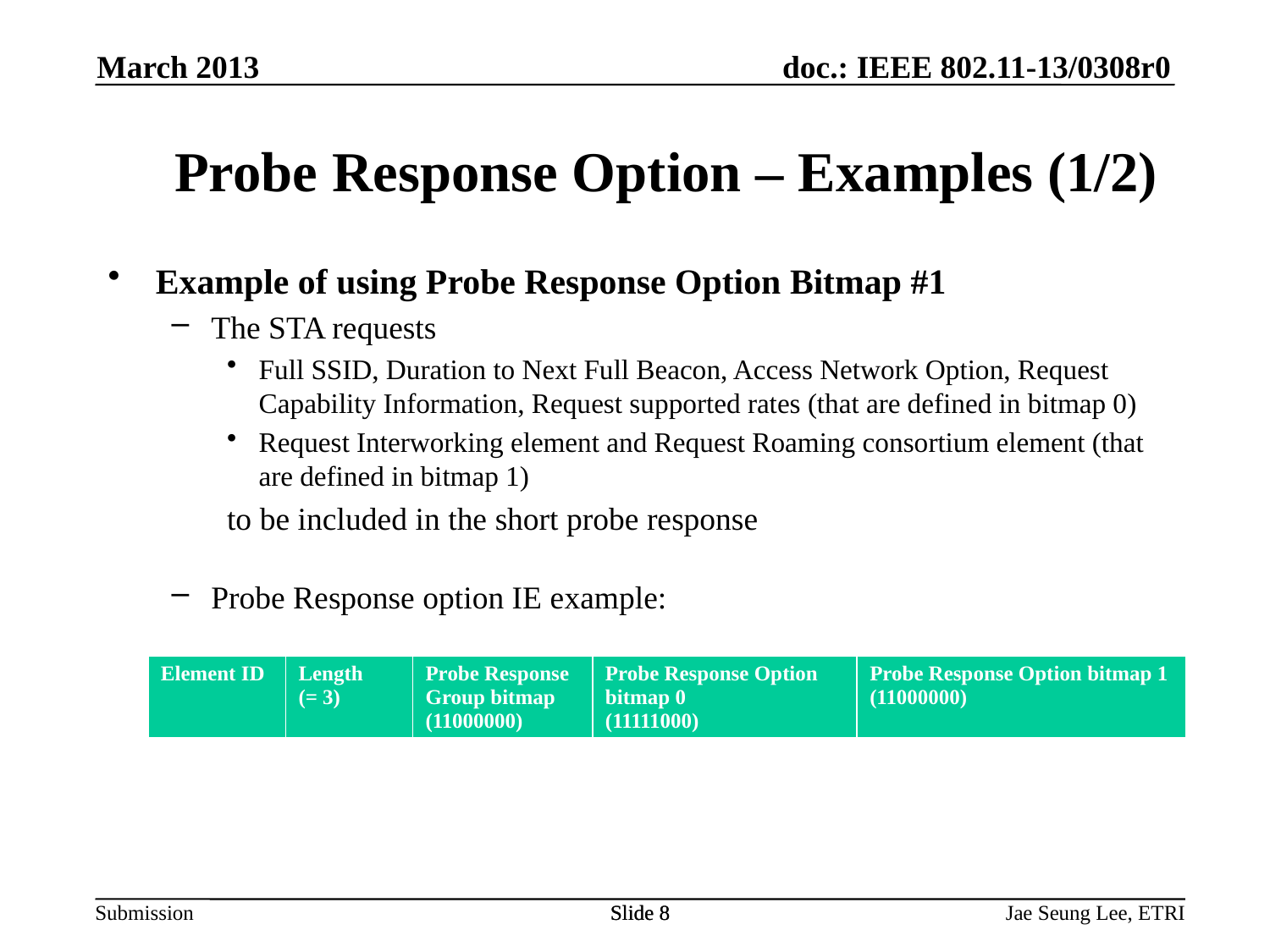

March 2013
# Probe Response Option – Examples (1/2)

Example of using Probe Response Option Bitmap #1
The STA requests
Full SSID, Duration to Next Full Beacon, Access Network Option, Request Capability Information, Request supported rates (that are defined in bitmap 0)
Request Interworking element and Request Roaming consortium element (that are defined in bitmap 1)
to be included in the short probe response

Probe Response option IE example:

| Element ID | Length (= 3) | Probe Response Group bitmap (11000000) | Probe Response Option bitmap 0 (11111000) | Probe Response Option bitmap 1 (11000000) |
| --- | --- | --- | --- | --- |
Slide 8
Slide 8
Jae Seung Lee, ETRI